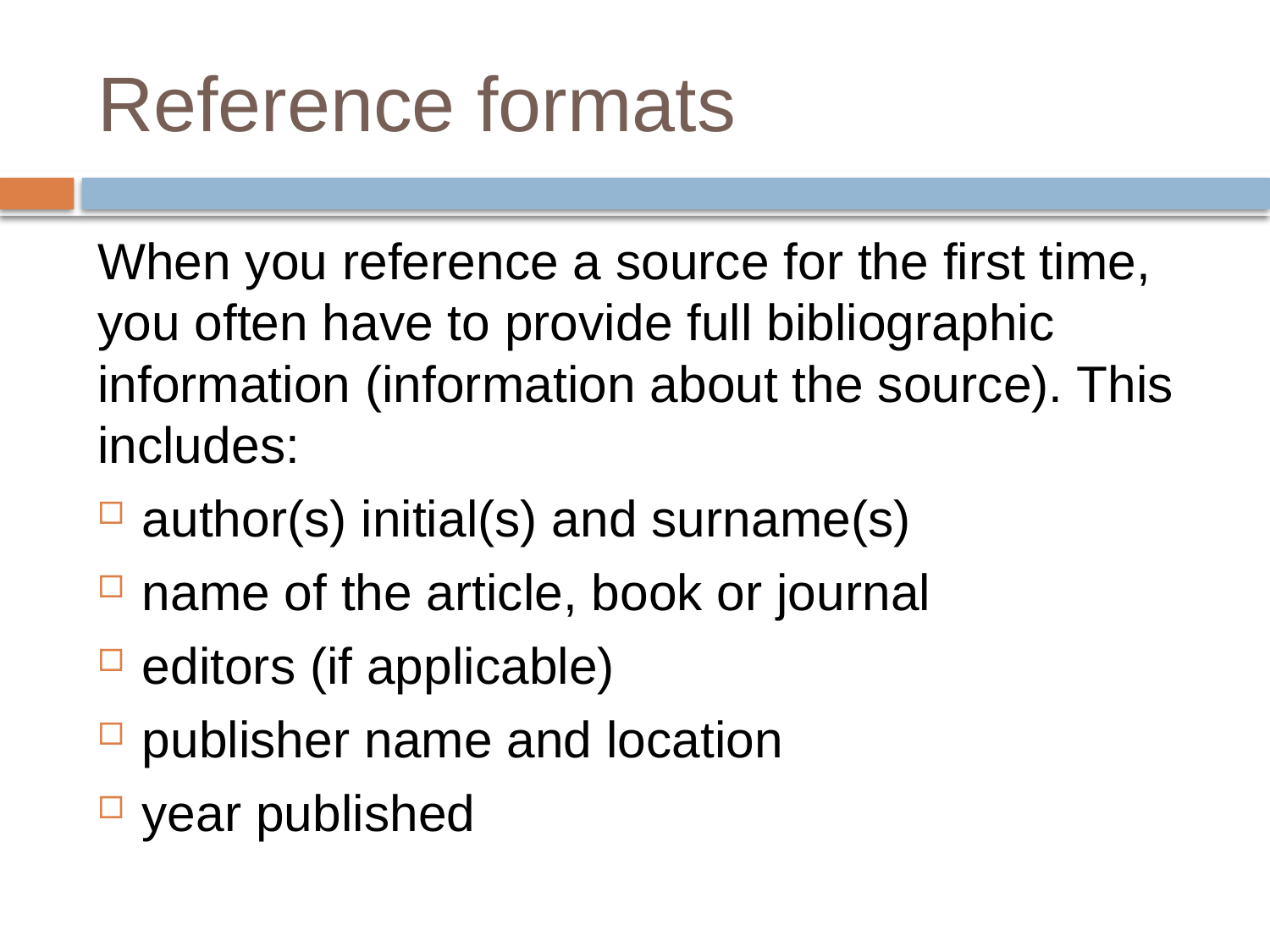

# Reference formats
When you reference a source for the first time, you often have to provide full bibliographic information (information about the source). This includes:
author(s) initial(s) and surname(s)
name of the article, book or journal
editors (if applicable)
publisher name and location
year published